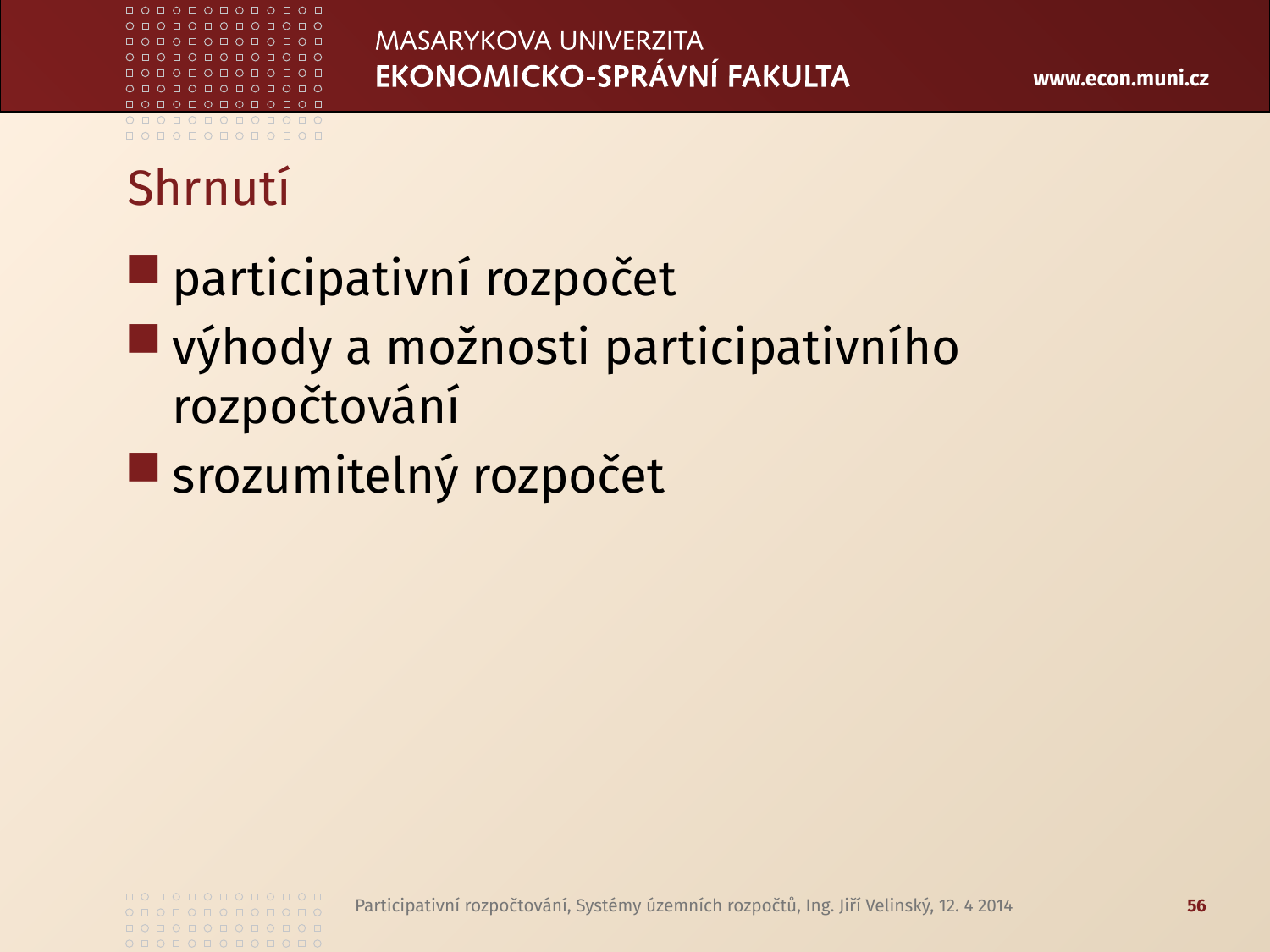

# Shrnutí
participativní rozpočet
výhody a možnosti participativního rozpočtování
srozumitelný rozpočet

Participativní rozpočtování, Systémy územních rozpočtů, Ing. Jiří Velinský, 12. 4 2014
56